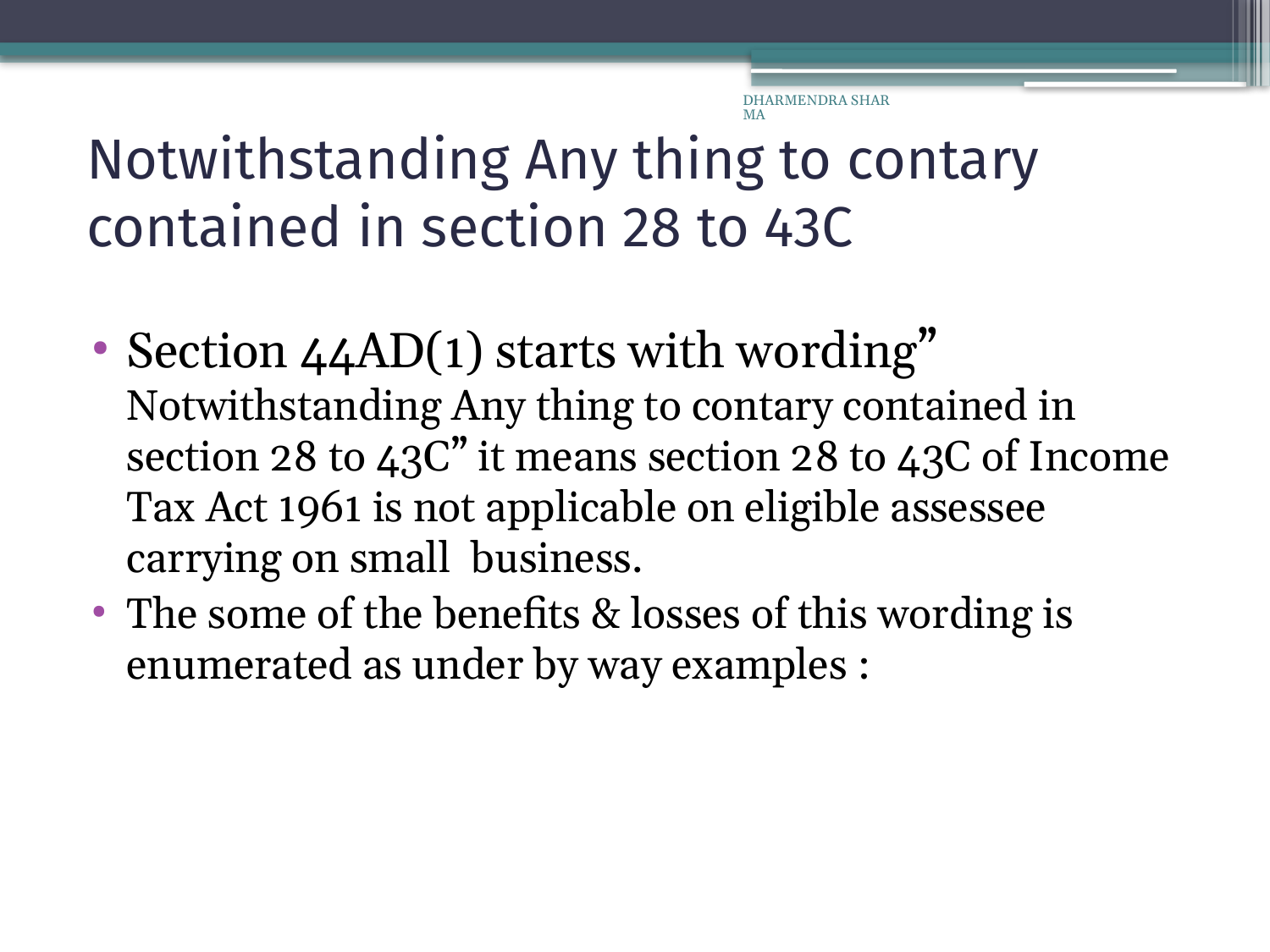

DHARMENDRA SHARMA
# Notwithstanding Any thing to contary contained in section 28 to 43C
Section 44AD(1) starts with wording” Notwithstanding Any thing to contary contained in section 28 to 43C” it means section 28 to 43C of Income Tax Act 1961 is not applicable on eligible assessee carrying on small  business.
The some of the benefits & losses of this wording is enumerated as under by way examples :